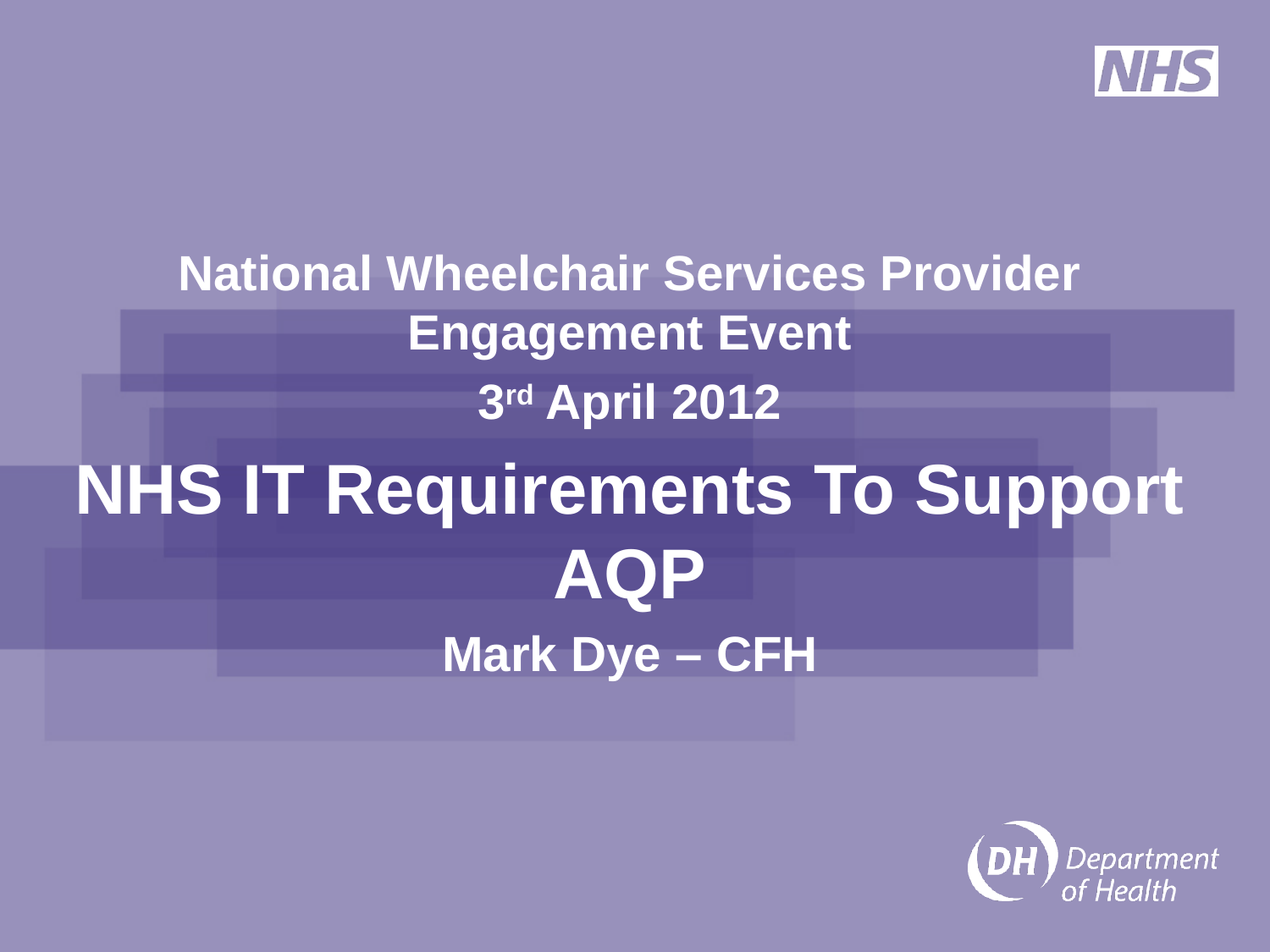

National Wheelchair Services Provider Engagement Event
3rd April 2012
NHS IT Requirements To Support AQP
Mark Dye – CFH